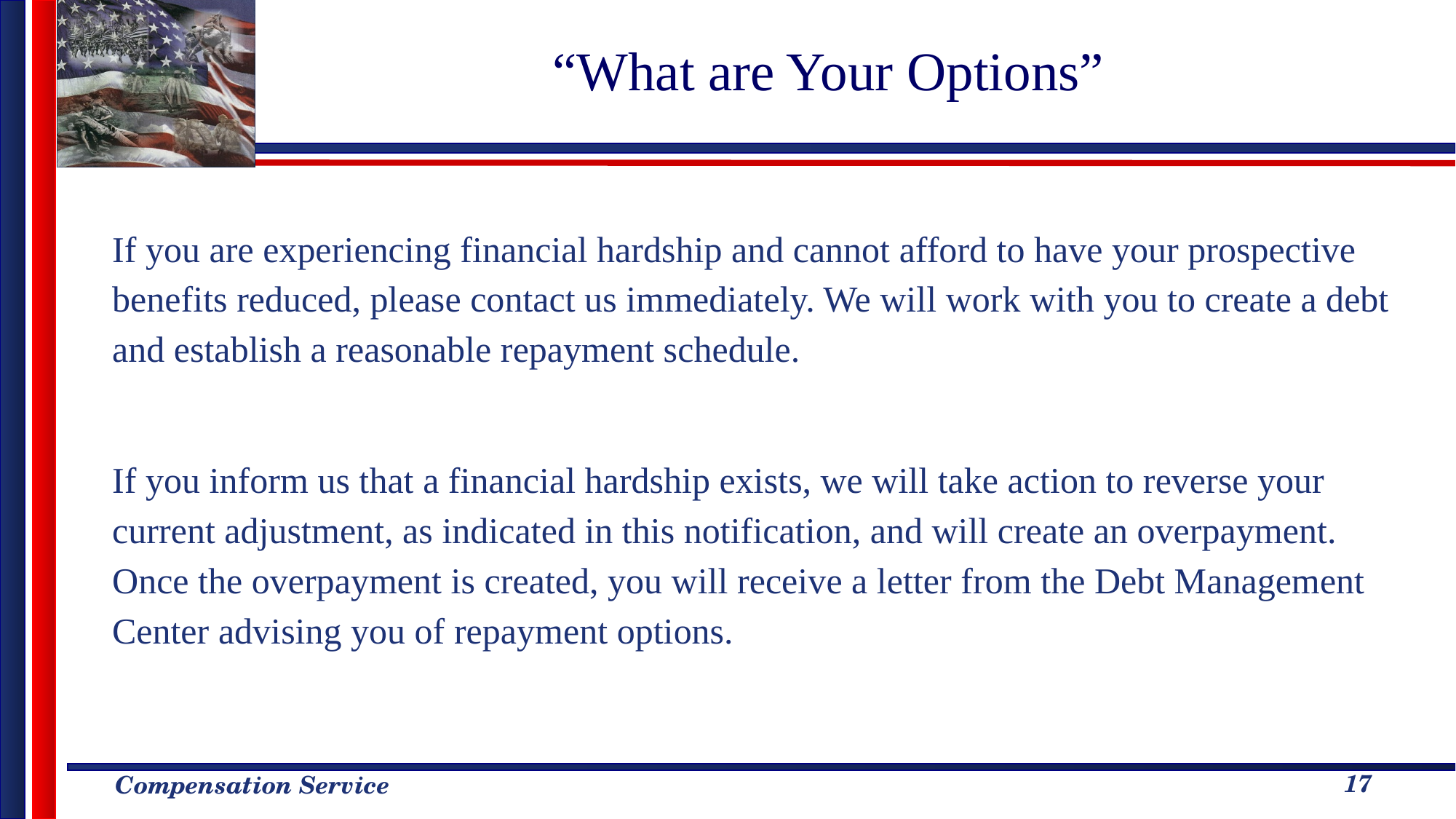

# “What are Your Options”
If you are experiencing financial hardship and cannot afford to have your prospective benefits reduced, please contact us immediately. We will work with you to create a debt and establish a reasonable repayment schedule.

If you inform us that a financial hardship exists, we will take action to reverse your current adjustment, as indicated in this notification, and will create an overpayment. Once the overpayment is created, you will receive a letter from the Debt Management Center advising you of repayment options.

17